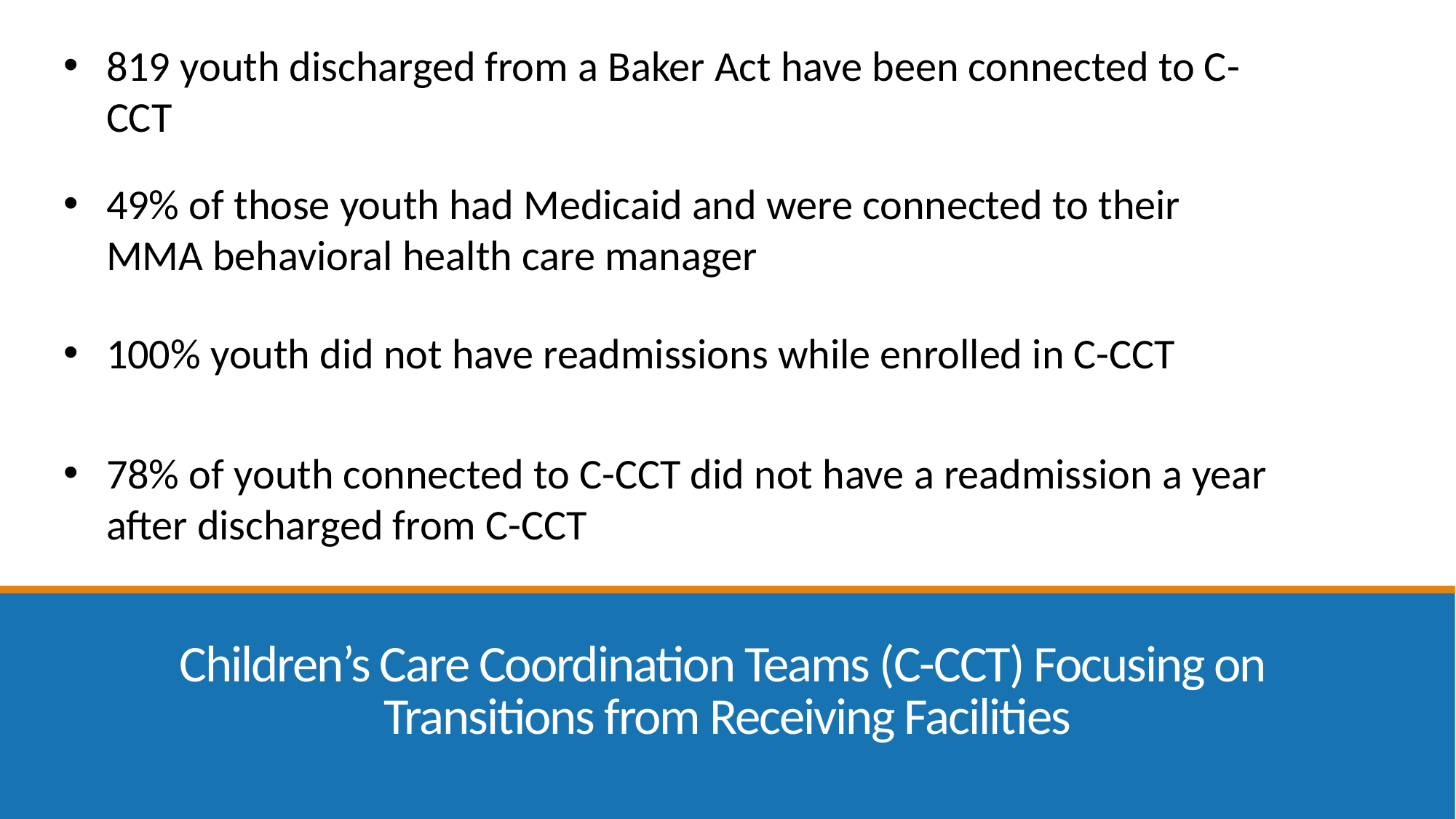

819 youth discharged from a Baker Act have been connected to C-CCT

49% of those youth had Medicaid and were connected to their MMA behavioral health care manager

100% youth did not have readmissions while enrolled in C-CCT

78% of youth connected to C-CCT did not have a readmission a year after discharged from C-CCT

# Children’s Care Coordination Teams (C-CCT) Focusing on  Transitions from Receiving Facilities